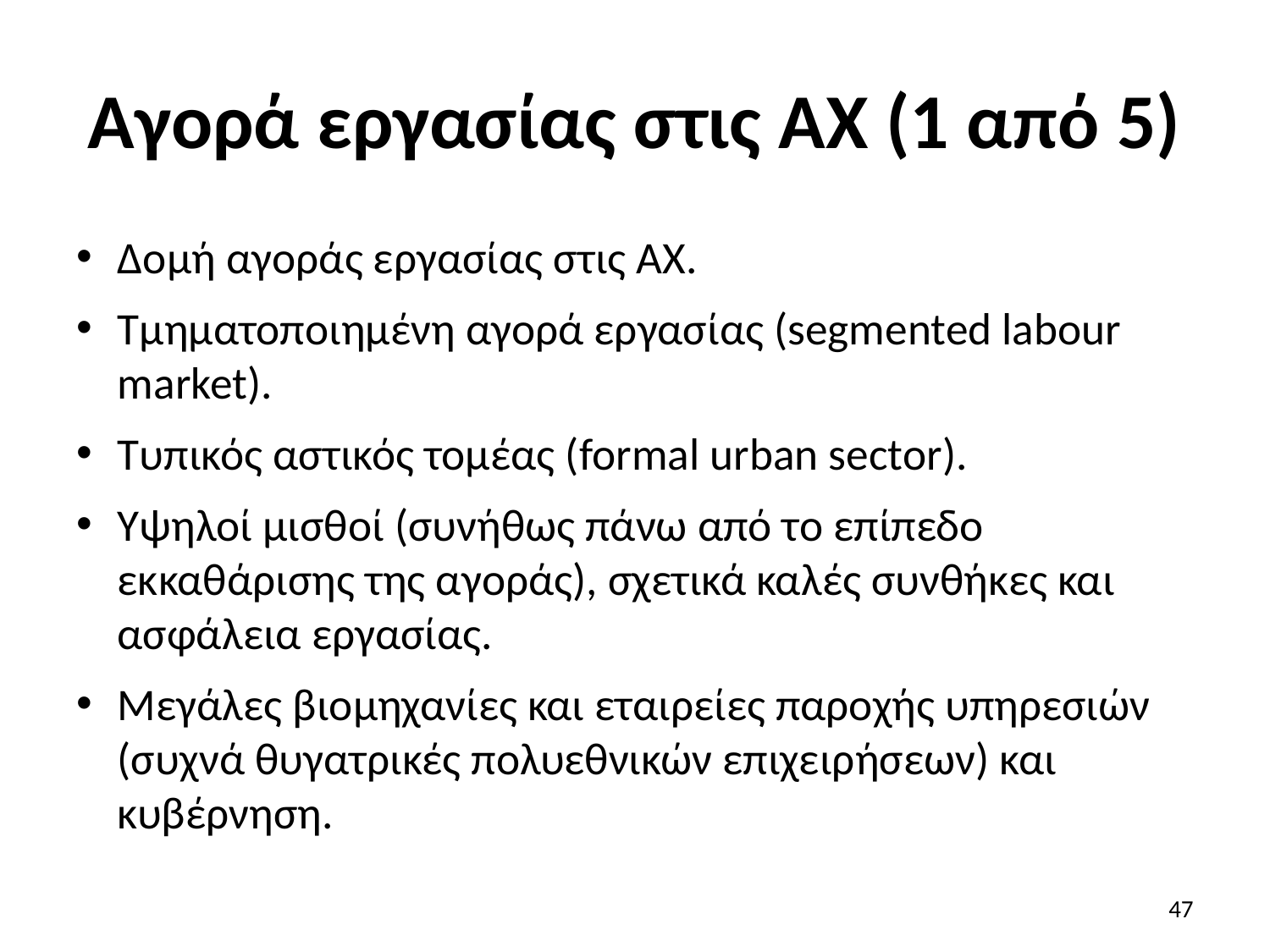

# Αγορά εργασίας στις ΑΧ (1 από 5)
Δομή αγοράς εργασίας στις ΑΧ.
Τμηματοποιημένη αγορά εργασίας (segmented labour market).
Τυπικός αστικός τομέας (formal urban sector).
Υψηλοί μισθοί (συνήθως πάνω από το επίπεδο εκκαθάρισης της αγοράς), σχετικά καλές συνθήκες και ασφάλεια εργασίας.
Μεγάλες βιομηχανίες και εταιρείες παροχής υπηρεσιών (συχνά θυγατρικές πολυεθνικών επιχειρήσεων) και κυβέρνηση.

47